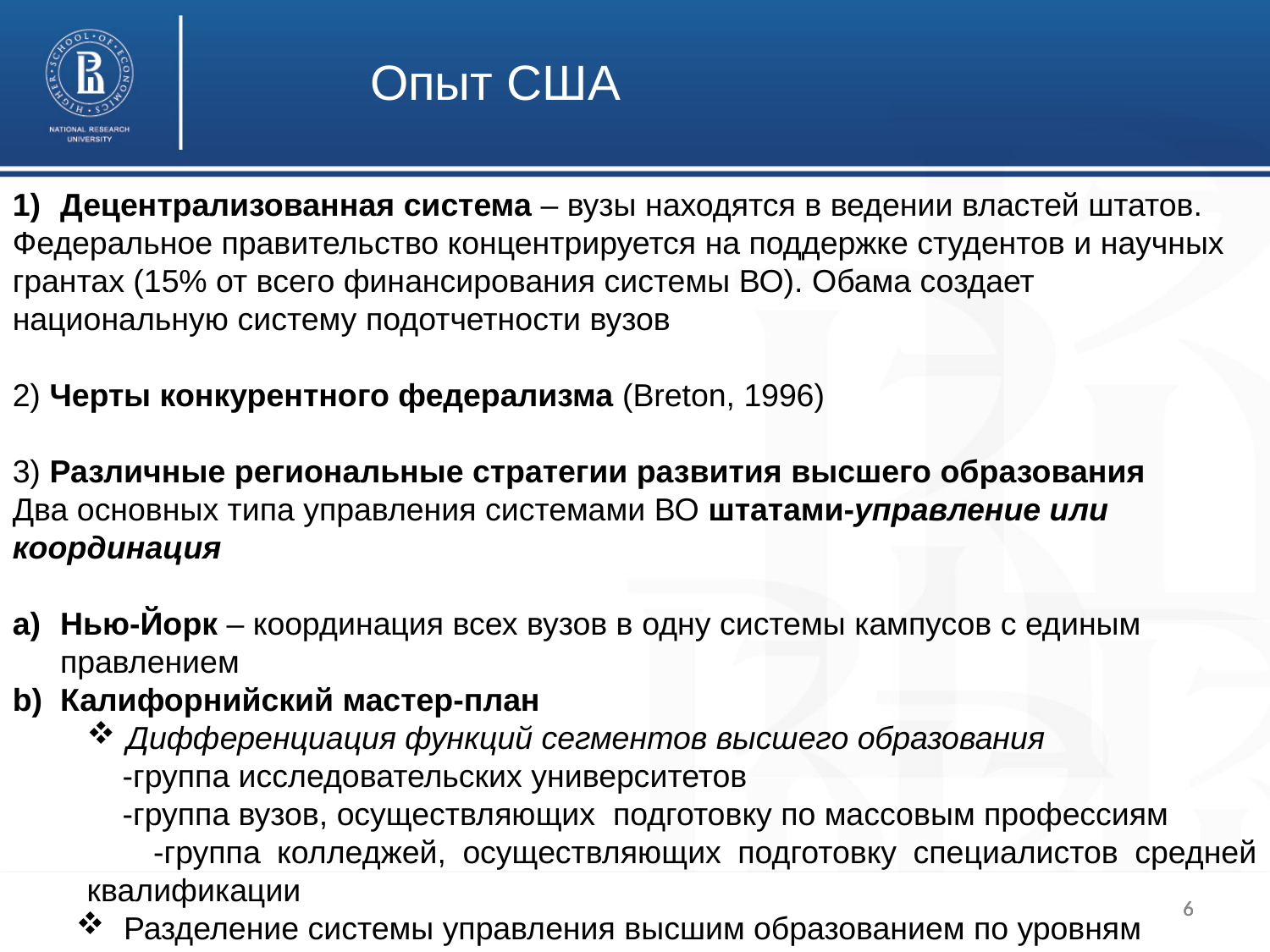

Опыт США
Децентрализованная система – вузы находятся в ведении властей штатов.
Федеральное правительство концентрируется на поддержке студентов и научных грантах (15% от всего финансирования системы ВО). Обама создает  национальную систему подотчетности вузов

2) Черты конкурентного федерализма (Breton, 1996)

3) Различные региональные стратегии развития высшего образования
Два основных типа управления системами ВО штатами-управление или координация

Нью-Йорк – координация всех вузов в одну системы кампусов с единым правлением
Калифорнийский мастер-план
Дифференциация функций сегментов высшего образования
    -группа исследовательских университетов
    -группа вузов, осуществляющих  подготовку по массовым профессиям
    -группа колледжей, осуществляющих подготовку специалистов средней квалификации
Разделение системы управления высшим образованием по уровням

6
6
6